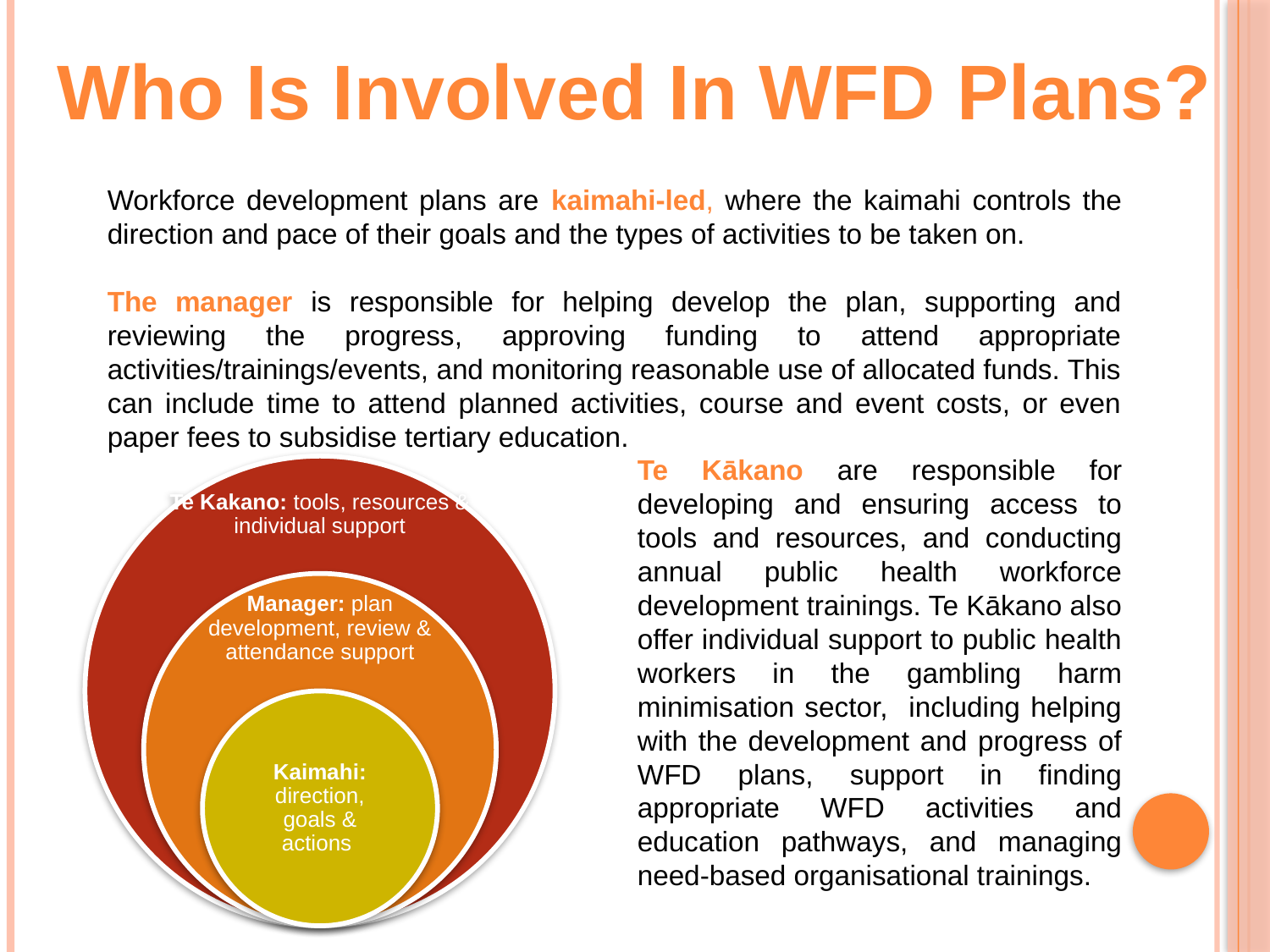

Who Is Involved In WFD Plans?

Workforce development plans are kaimahi-led, where the kaimahi controls the direction and pace of their goals and the types of activities to be taken on.

The manager is responsible for helping develop the plan, supporting and reviewing the progress, approving funding to attend appropriate activities/trainings/events, and monitoring reasonable use of allocated funds. This can include time to attend planned activities, course and event costs, or even paper fees to subsidise tertiary education.
Te Kākano are responsible for developing and ensuring access to tools and resources, and conducting annual public health workforce development trainings. Te Kākano also offer individual support to public health workers in the gambling harm minimisation sector,  including helping with the development and progress of WFD plans, support in finding appropriate WFD activities and education pathways, and managing need-based organisational trainings.

Te Kakano: tools, resources & individual support
Manager: plan development, review & attendance support
Kaimahi: direction, goals & actions